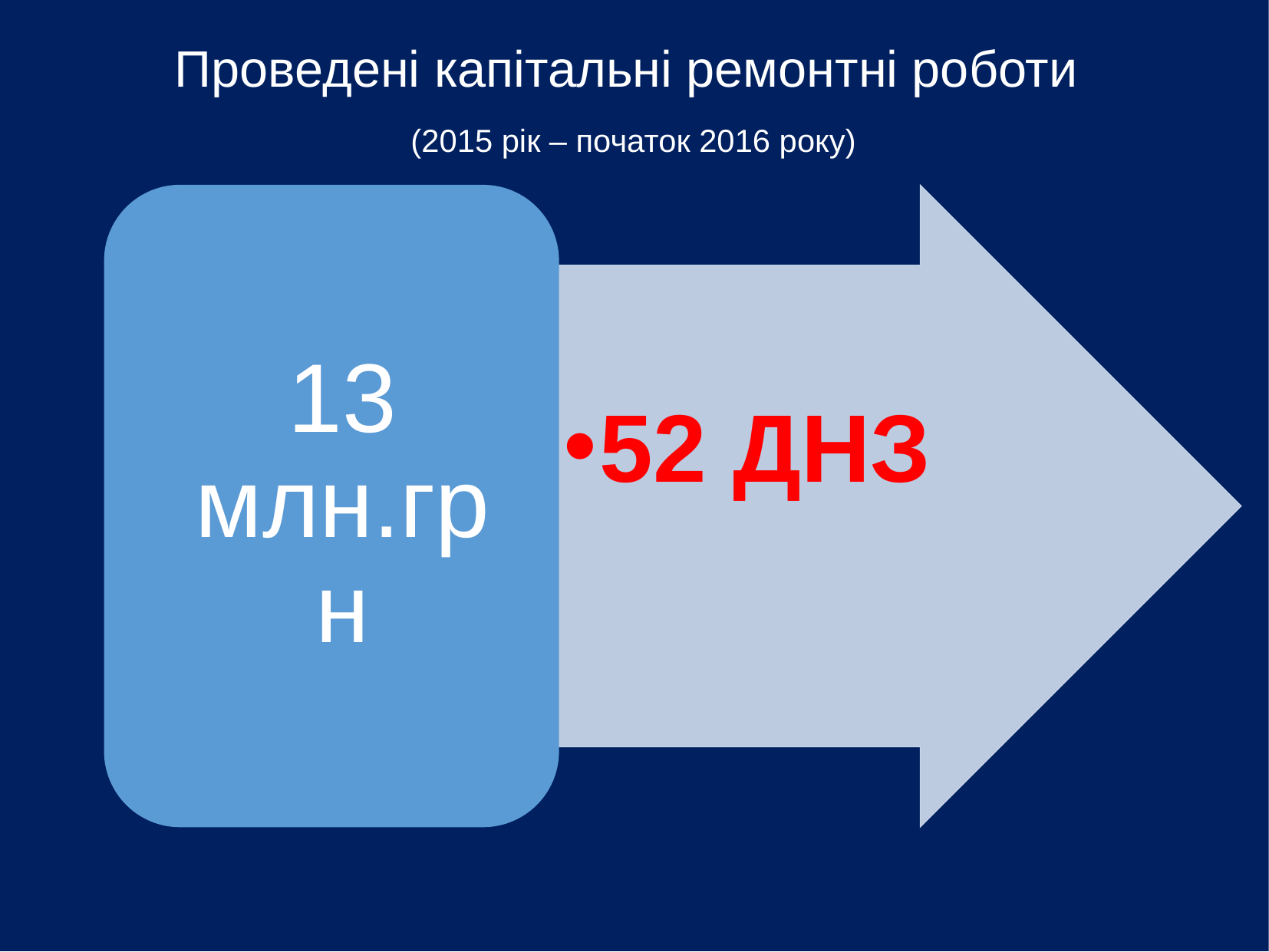

Проведені капітальні ремонтні роботи
(2015 рік – початок 2016 року)

52 ДНЗ
13 млн.грн